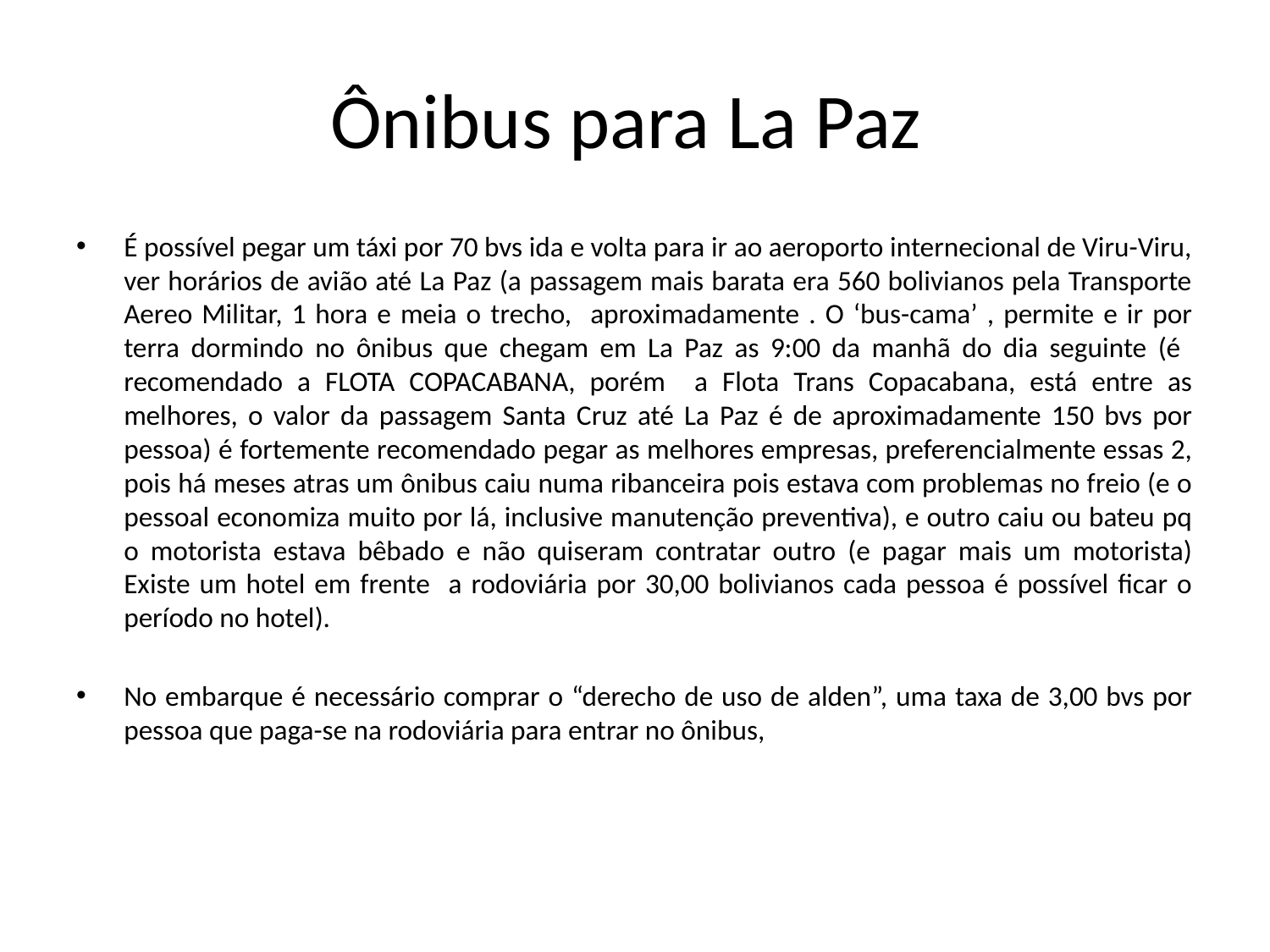

# Ônibus para La Paz
É possível pegar um táxi por 70 bvs ida e volta para ir ao aeroporto internecional de Viru-Viru, ver horários de avião até La Paz (a passagem mais barata era 560 bolivianos pela Transporte Aereo Militar, 1 hora e meia o trecho,  aproximadamente . O ‘bus-cama’ , permite e ir por terra dormindo no ônibus que chegam em La Paz as 9:00 da manhã do dia seguinte (é  recomendado a FLOTA COPACABANA, porém  a Flota Trans Copacabana, está entre as melhores, o valor da passagem Santa Cruz até La Paz é de aproximadamente 150 bvs por pessoa) é fortemente recomendado pegar as melhores empresas, preferencialmente essas 2, pois há meses atras um ônibus caiu numa ribanceira pois estava com problemas no freio (e o pessoal economiza muito por lá, inclusive manutenção preventiva), e outro caiu ou bateu pq o motorista estava bêbado e não quiseram contratar outro (e pagar mais um motorista)
Existe um hotel em frente  a rodoviária por 30,00 bolivianos cada pessoa é possível ficar o período no hotel).

No embarque é necessário comprar o “derecho de uso de alden”, uma taxa de 3,00 bvs por pessoa que paga-se na rodoviária para entrar no ônibus,